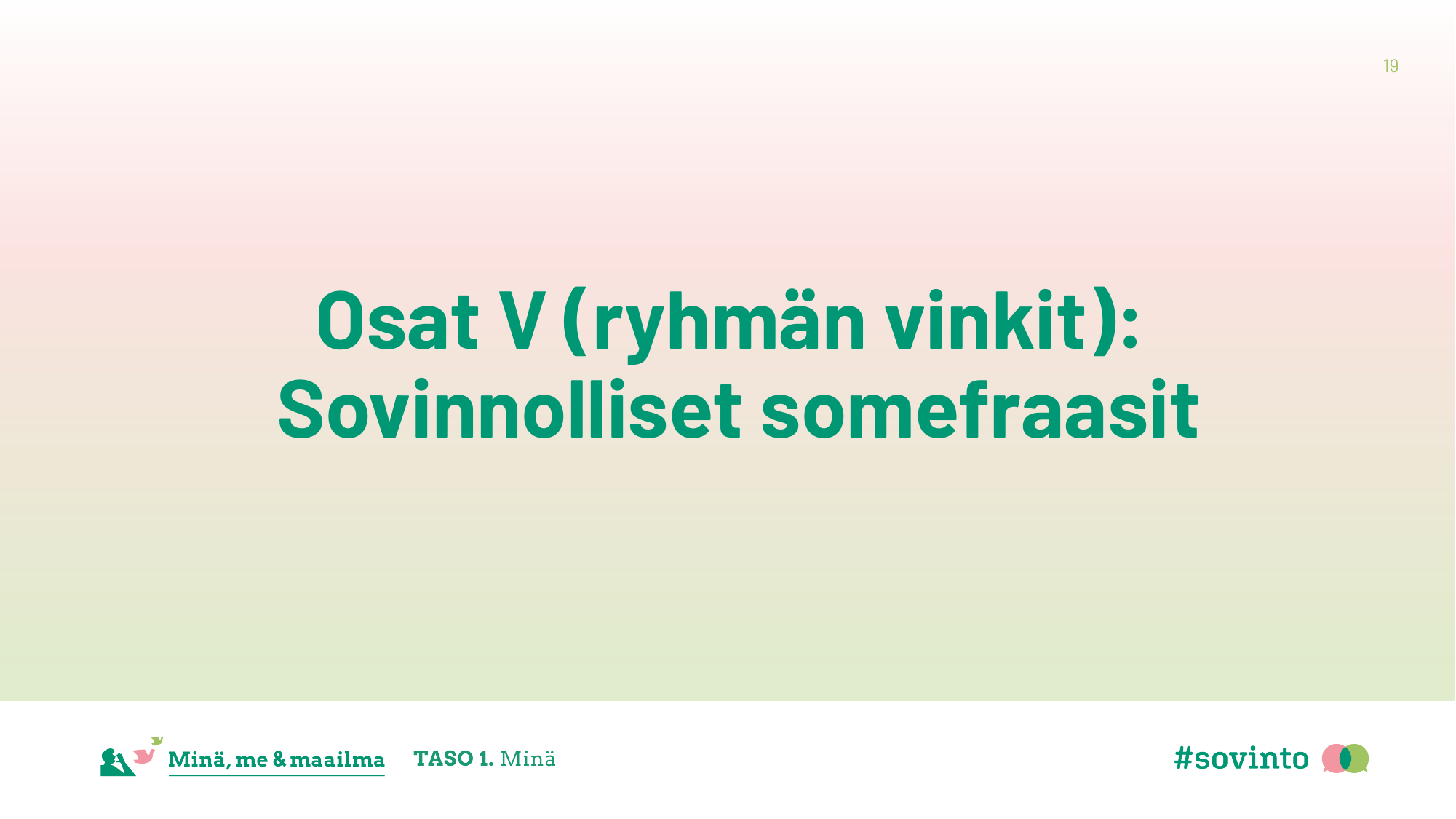

19
# Osat V (ryhmän vinkit): Sovinnolliset somefraasit